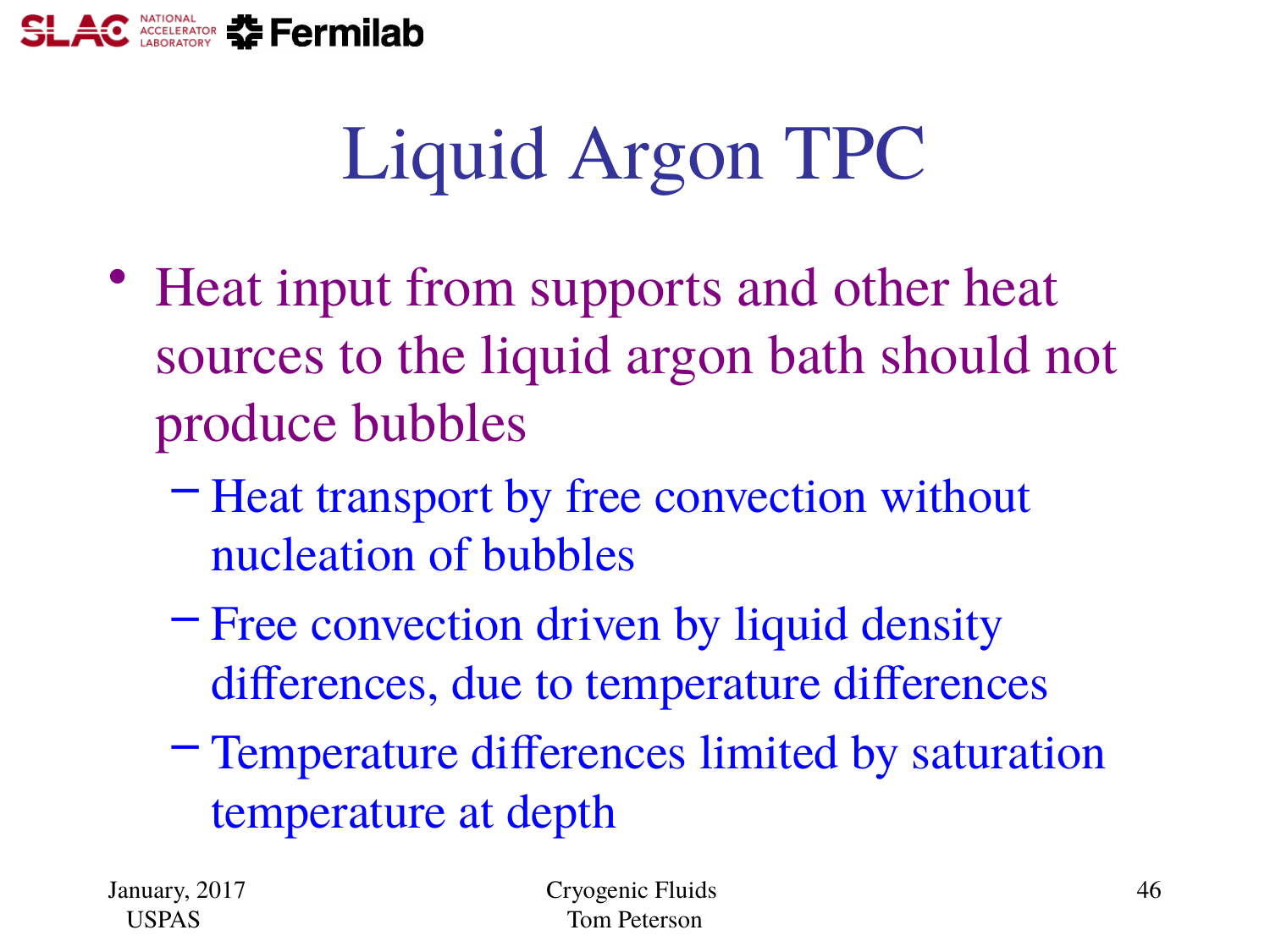

# Liquid Argon TPC
Heat input from supports and other heat sources to the liquid argon bath should not produce bubbles
Heat transport by free convection without nucleation of bubbles
Free convection driven by liquid density differences, due to temperature differences
Temperature differences limited by saturation temperature at depth
January, 2017    USPAS
Cryogenic Fluids  Tom Peterson
46